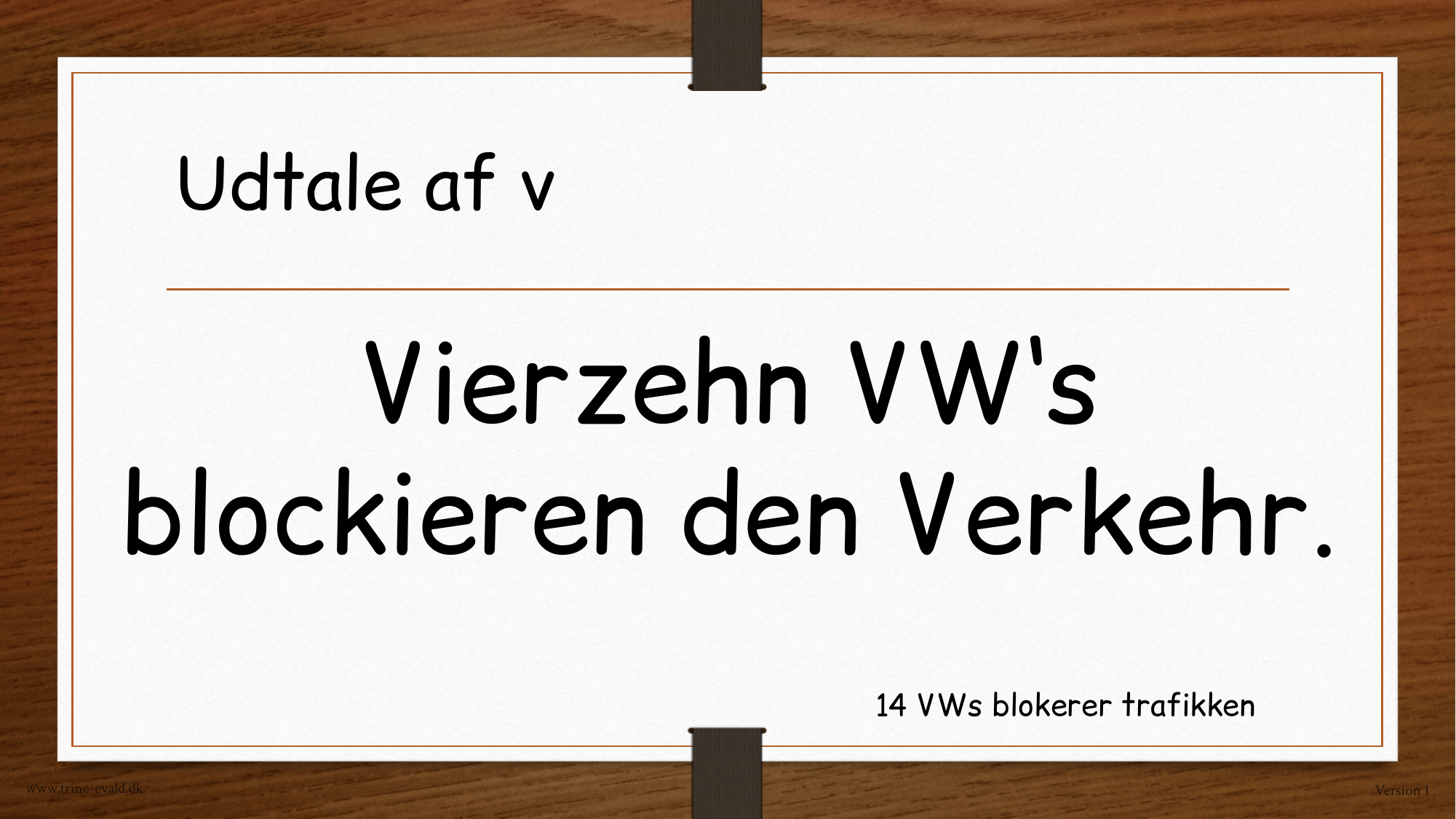

Udtale af v
Vierzehn VW‘s blockieren den Verkehr.
14 VWs blokerer trafikken
www.trine-evald.dk
Version 1